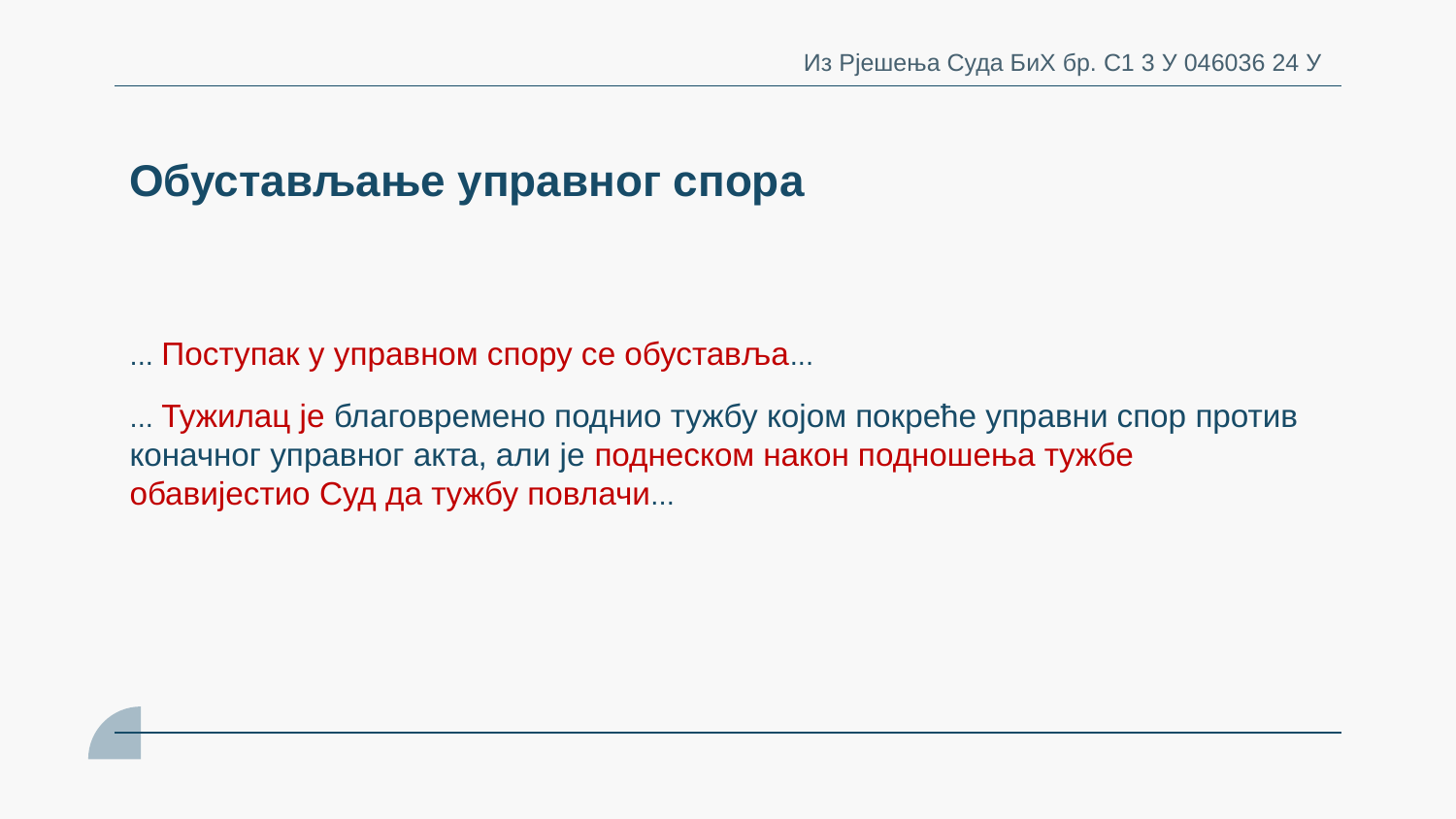

Из Рјешења Суда БиХ бр. С1 3 У 046036 24 У
Обустављање управног спора
# ... Поступак у управном спору се обуставља... ... Тужилац је благовремено поднио тужбу којом покреће управни спор против коначног управног акта, али је поднеском након подношења тужбе обавијестио Суд да тужбу повлачи...